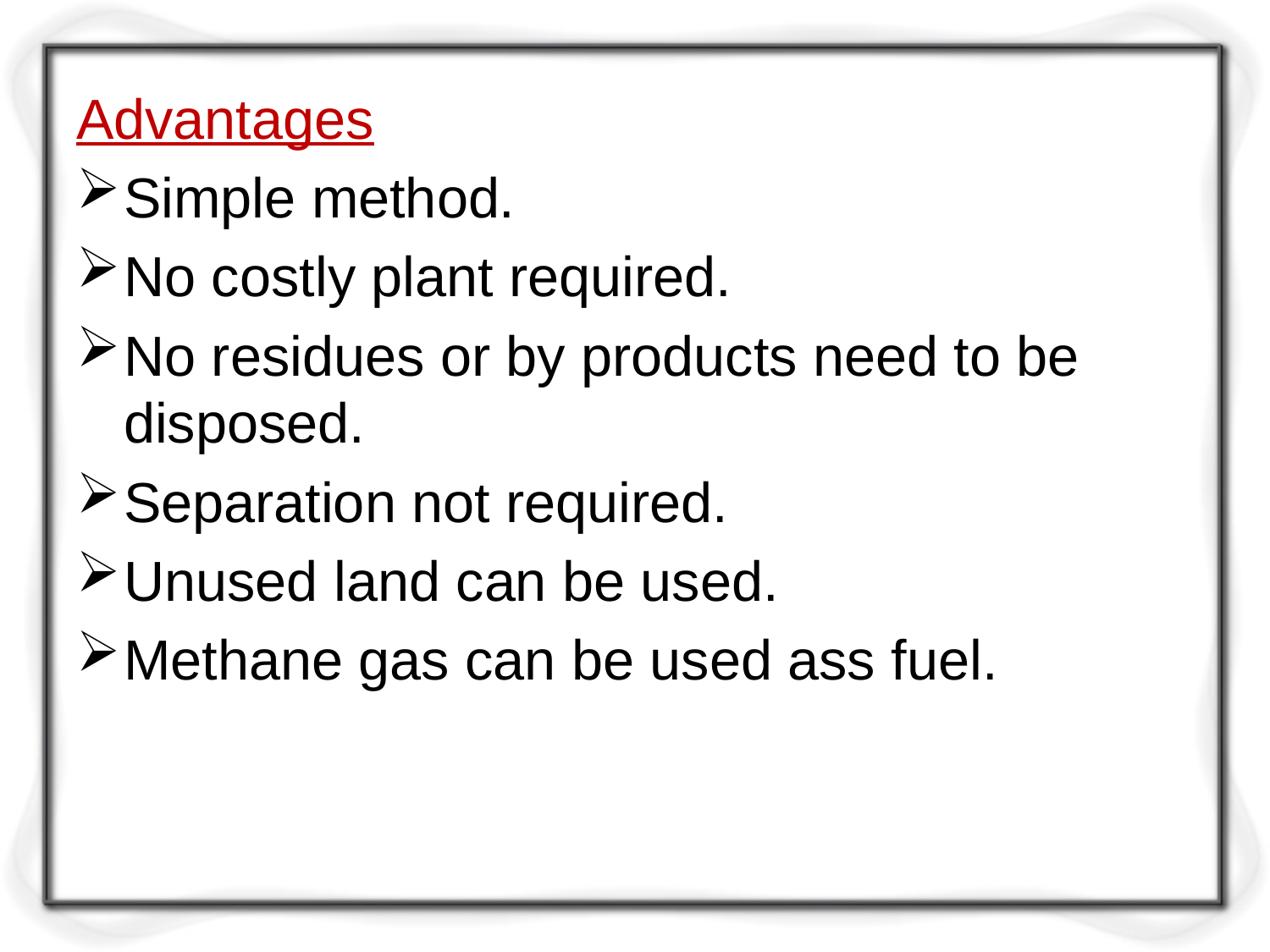

Advantages
Simple method.
No costly plant required.
No residues or by products need to be disposed.
Separation not required.
Unused land can be used.
Methane gas can be used ass fuel.